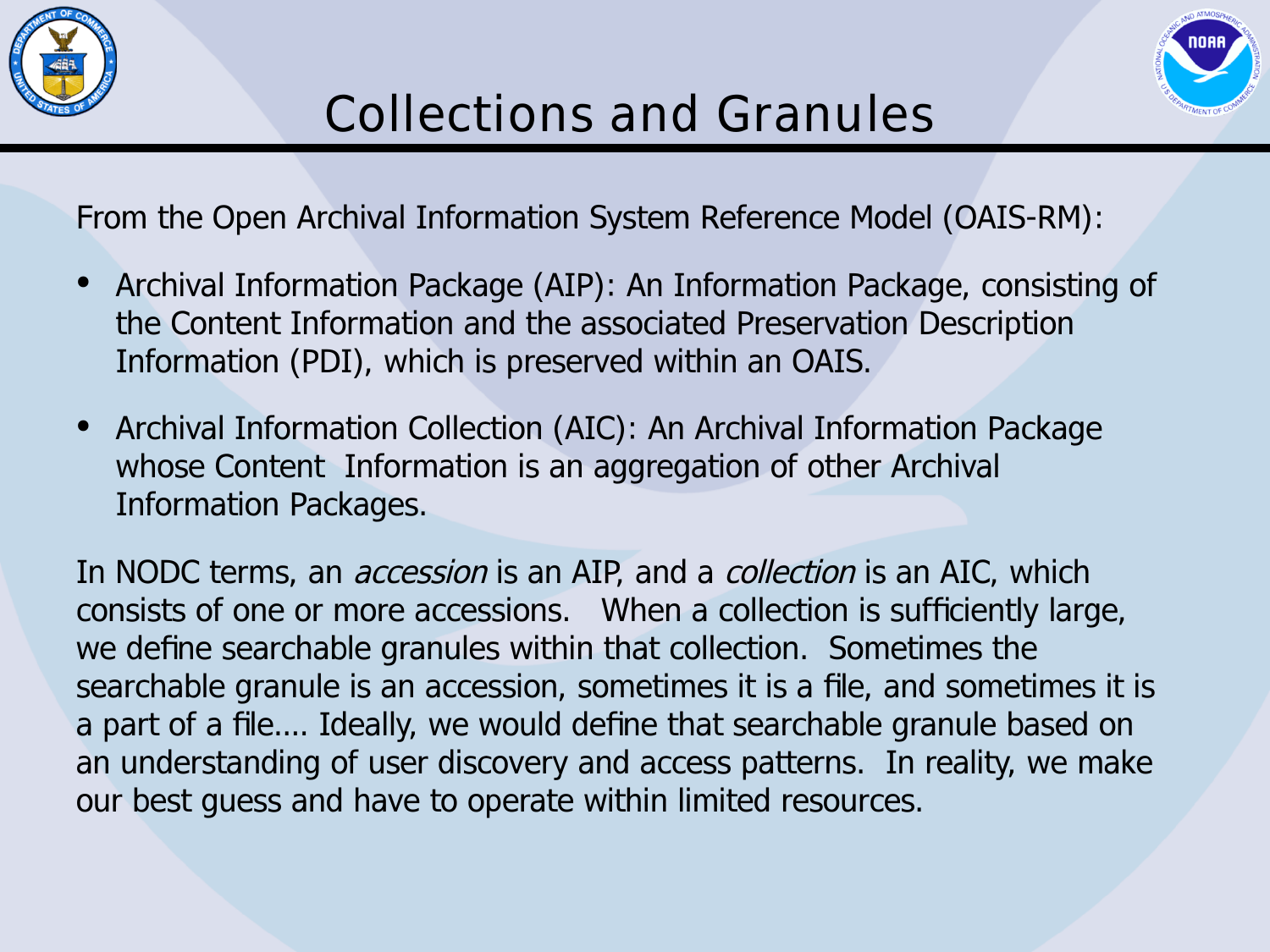

Collections and Granules
From the Open Archival Information System Reference Model (OAIS-RM):

Archival Information Package (AIP): An Information Package, consisting of the Content Information and the associated Preservation Description Information (PDI), which is preserved within an OAIS.

Archival Information Collection (AIC): An Archival Information Package whose Content  Information is an aggregation of other Archival Information Packages.

In NODC terms, an accession is an AIP, and a collection is an AIC, which consists of one or more accessions.   When a collection is sufficiently large, we define searchable granules within that collection.  Sometimes the searchable granule is an accession, sometimes it is a file, and sometimes it is a part of a file…. Ideally, we would define that searchable granule based on an understanding of user discovery and access patterns.  In reality, we make our best guess and have to operate within limited resources.